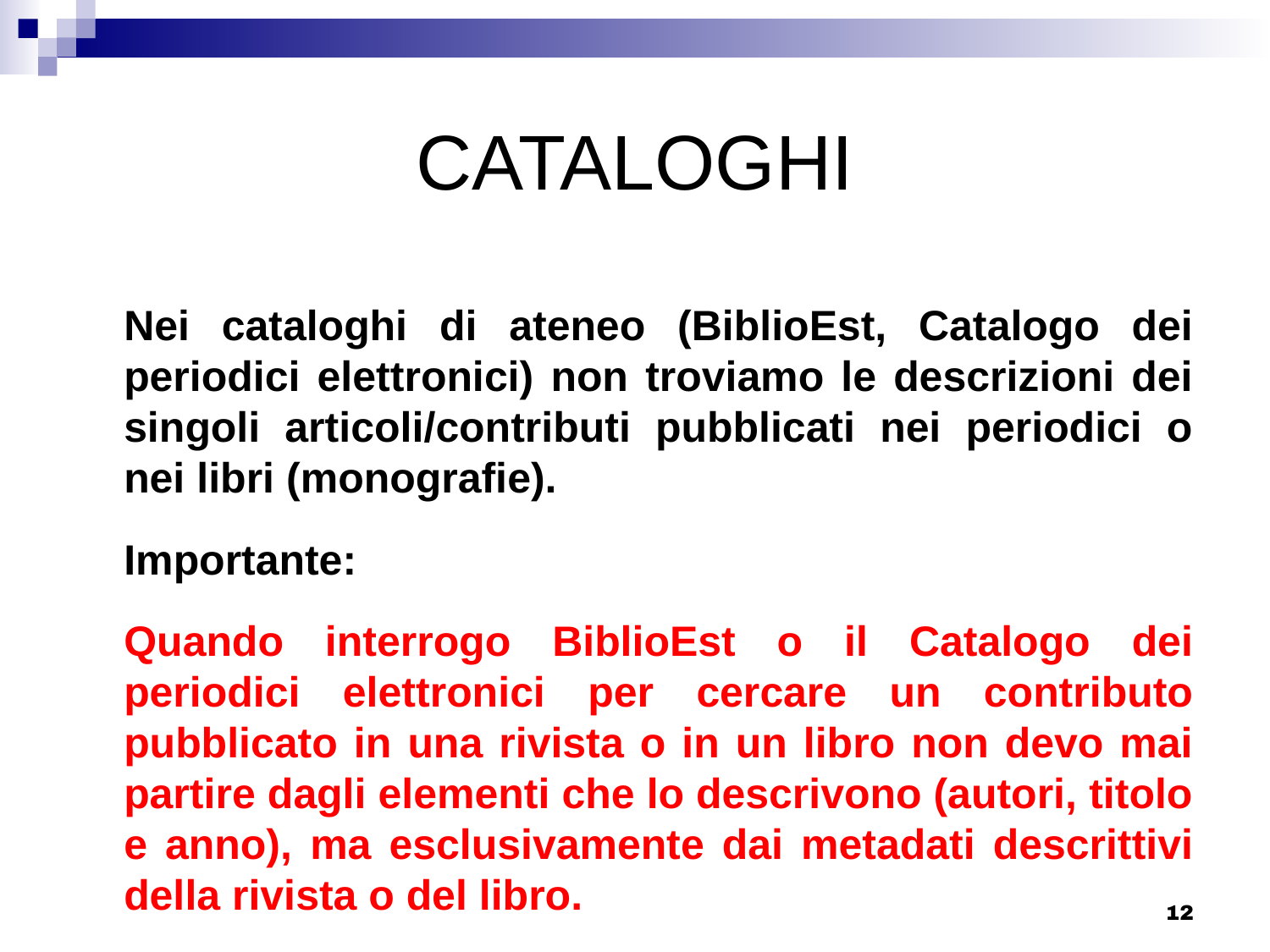

CATALOGHI

	Nei cataloghi di ateneo (BiblioEst, Catalogo dei periodici elettronici) non troviamo le descrizioni dei singoli articoli/contributi pubblicati nei periodici o nei libri (monografie).

	Importante:

	Quando interrogo BiblioEst o il Catalogo dei periodici elettronici per cercare un contributo pubblicato in una rivista o in un libro non devo mai partire dagli elementi che lo descrivono (autori, titolo e anno), ma esclusivamente dai metadati descrittivi della rivista o del libro.
12